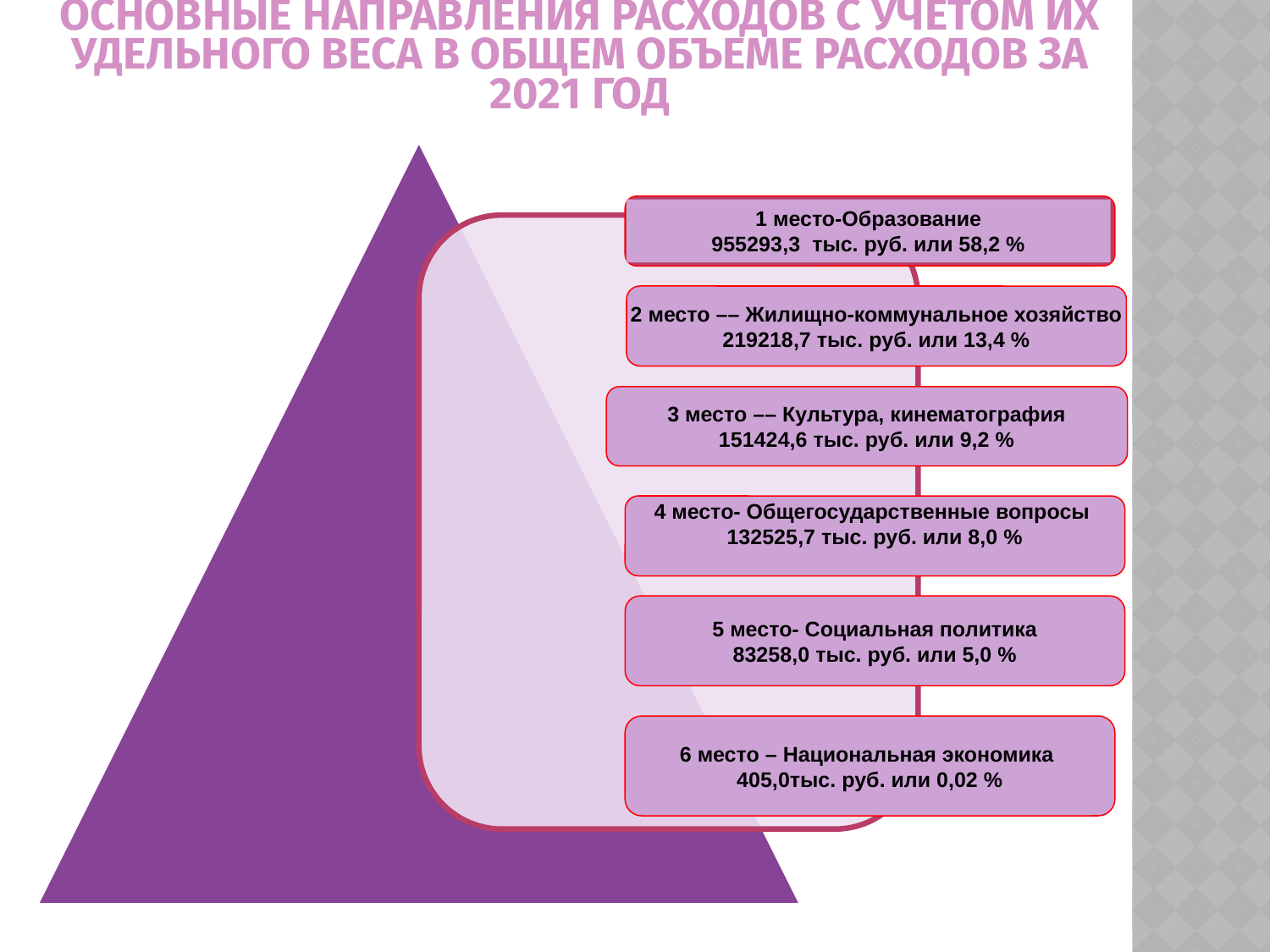

# Основные направления расходов с учетом их удельного веса в общем объеме расходов за 2021 год

1 место-Образование
955293,3  тыс. руб. или 58,2 %
2 место –– Жилищно-коммунальное хозяйство
219218,7 тыс. руб. или 13,4 %
3 место –– Культура, кинематография
151424,6 тыс. руб. или 9,2 %
4 место- Общегосударственные вопросы
132525,7 тыс. руб. или 8,0 %

5 место- Социальная политика
83258,0 тыс. руб. или 5,0 %
6 место – Национальная экономика
405,0тыс. руб. или 0,02 %